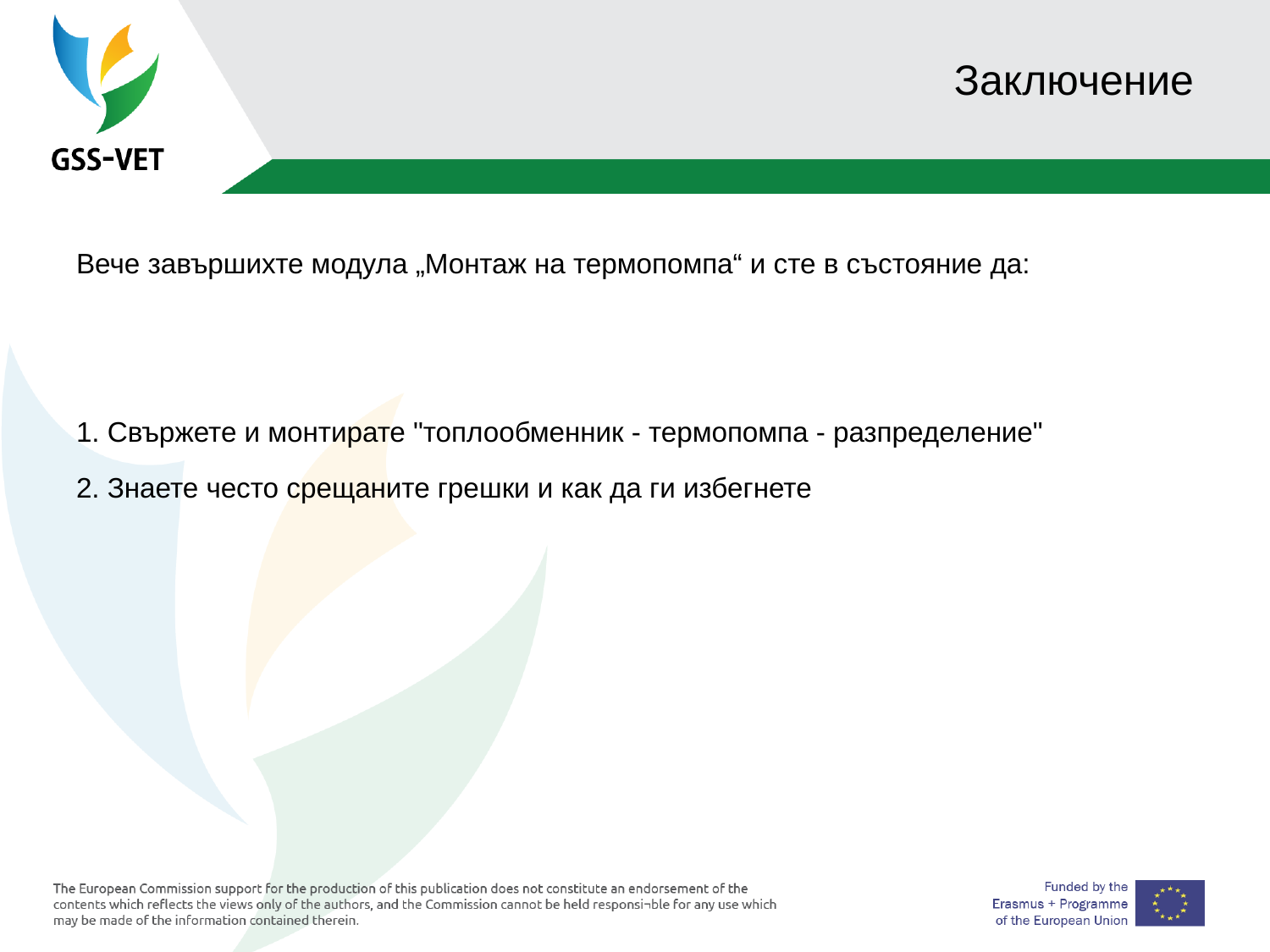

# Заключение
Вече завършихте модула „Монтаж на термопомпа“ и сте в състояние да:

1. Свържете и монтирате "топлообменник - термопомпа - разпределение"
2. Знаете често срещаните грешки и как да ги избегнете